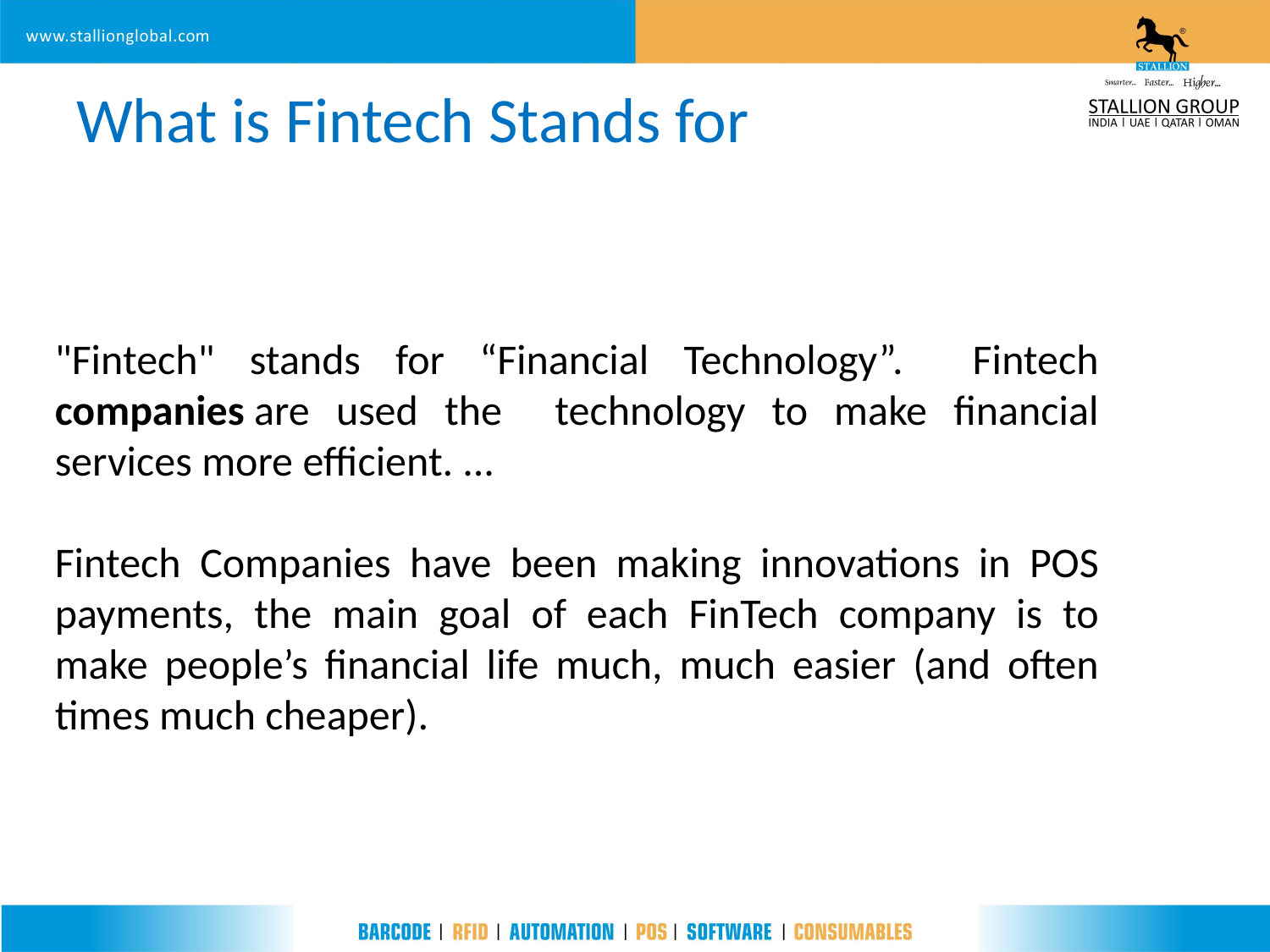

What is Fintech Stands for

"Fintech" stands for “Financial Technology”.  Fintech companies are used the  technology to make financial services more efficient. ...

Fintech Companies have been making innovations in POS payments, the main goal of each FinTech company is to make people’s financial life much, much easier (and often times much cheaper).